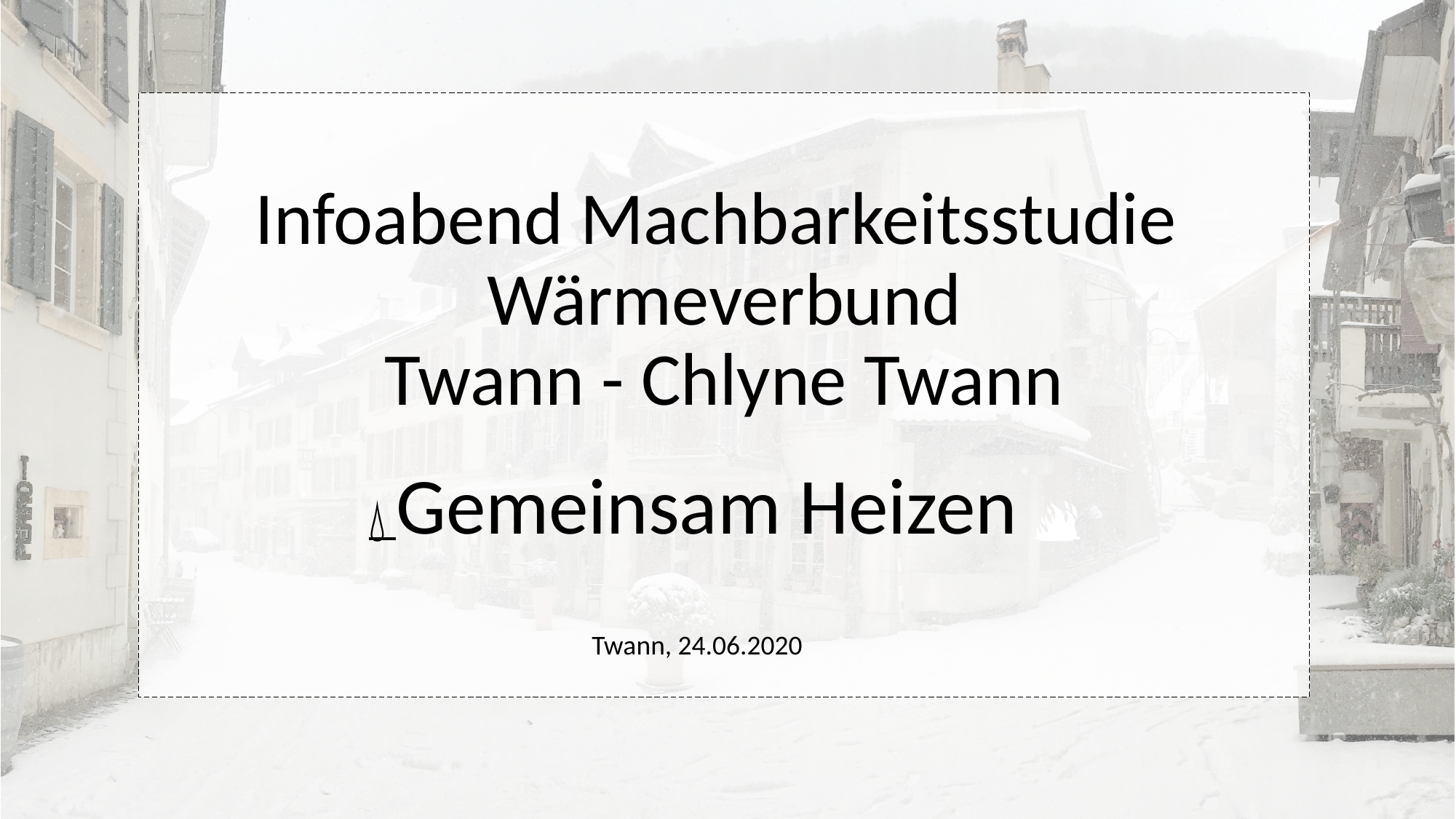

# Infoabend Machbarkeitsstudie Wärmeverbund Twann - Chlyne Twann 💧 Gemeinsam Heizen 🔥
Twann, 24.06.2020